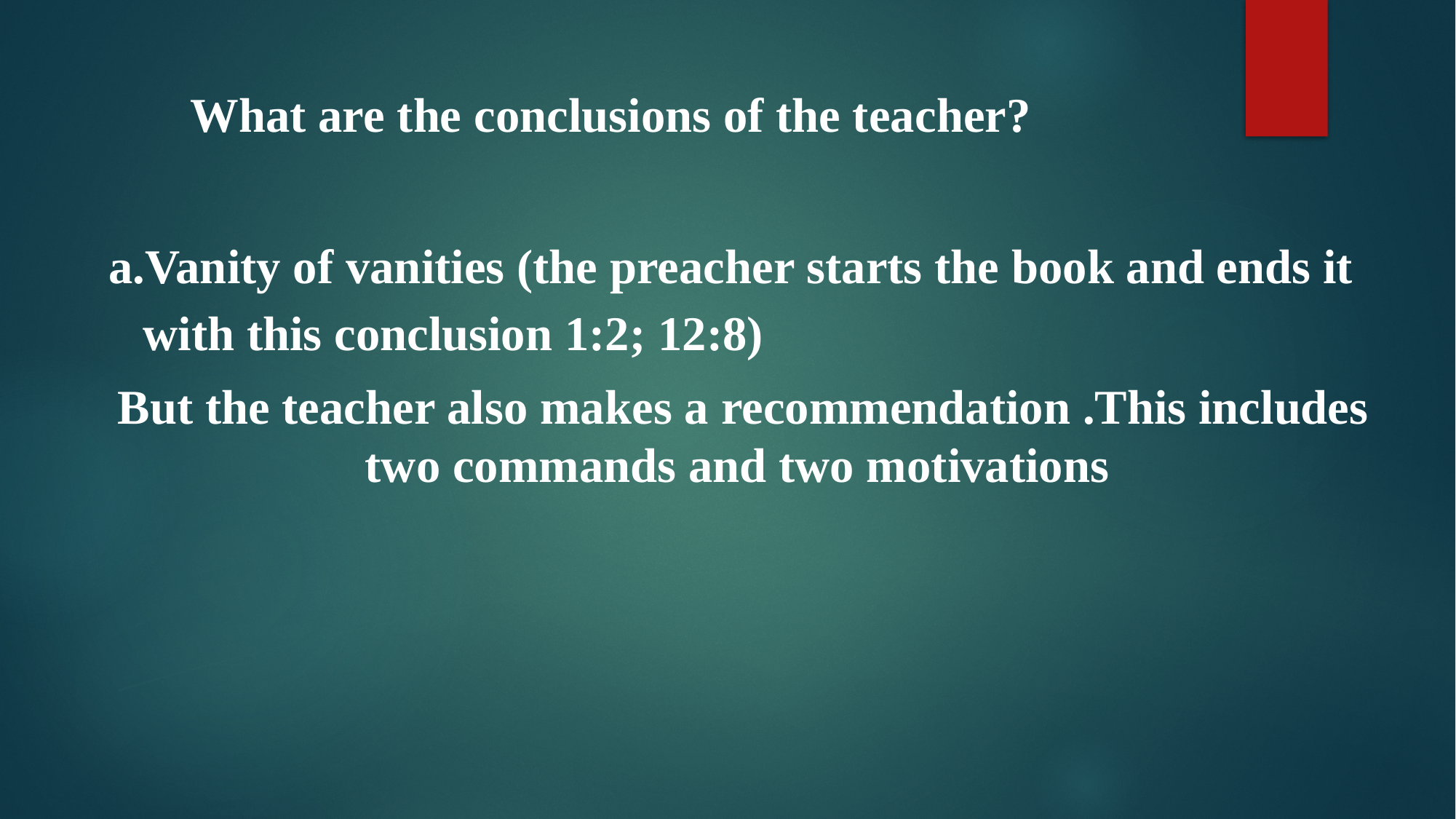

What are the conclusions of the teacher?
Vanity of vanities (the preacher starts the book and ends it with this conclusion 1:2; 12:8)
     But the teacher also makes a recommendation .This includes     two commands and two motivations